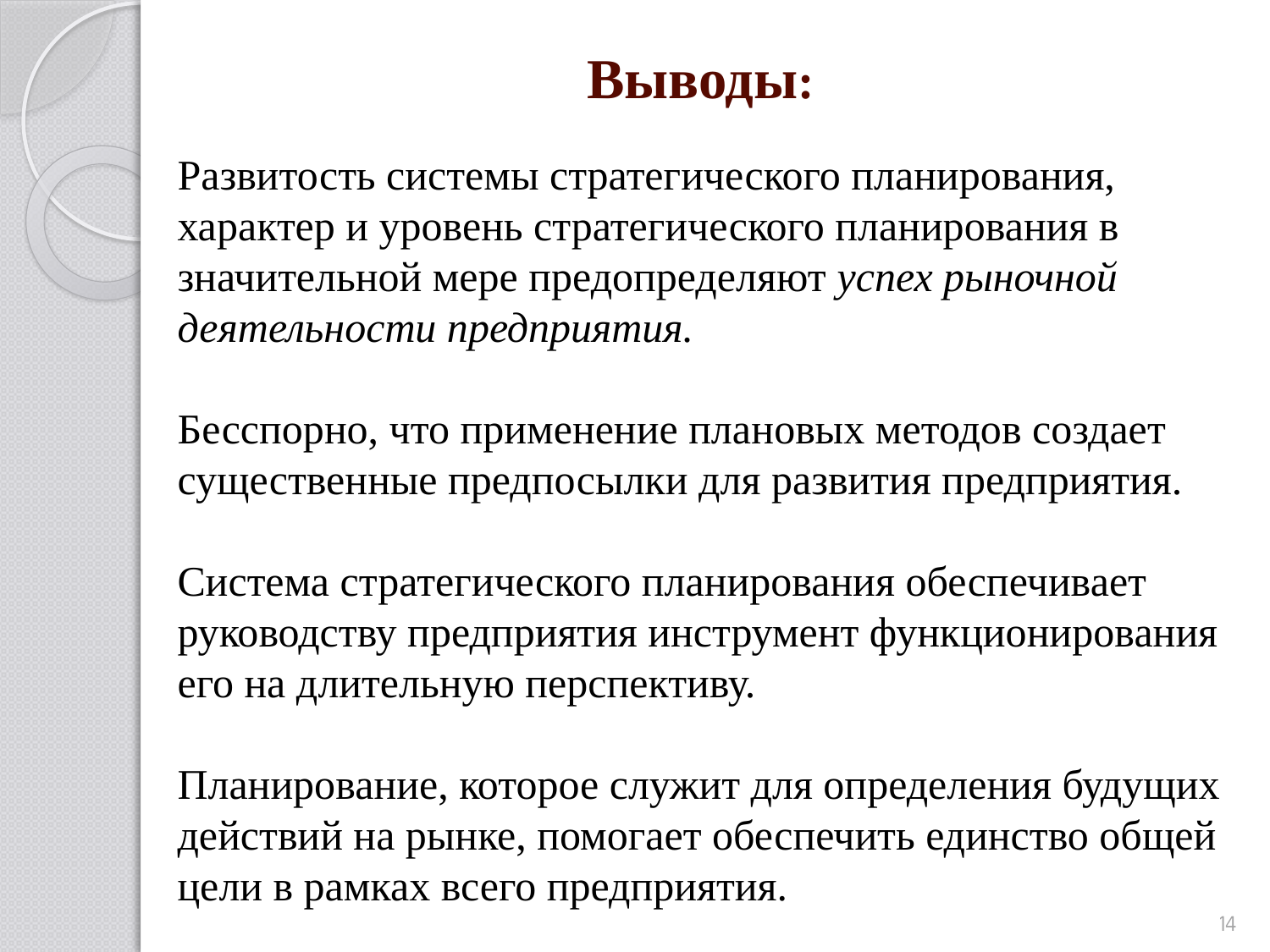

Выводы:
# Развитость системы стратегического планирования, характер и уровень стратегического планирования в значительной мере предопределяют успех рыночной деятельности предприятия. Бесспорно, что применение пла­новых методов создает существенные предпосылки для развития предприятия. Система стратегического планирования обеспечивает руководству предприятия инструмент функциони­рования его на длительную перспективу. Планирование, которое служит для определения будущих действий на рынке, помогает обеспечить единство общей цели в рамках всего предприятия.
14